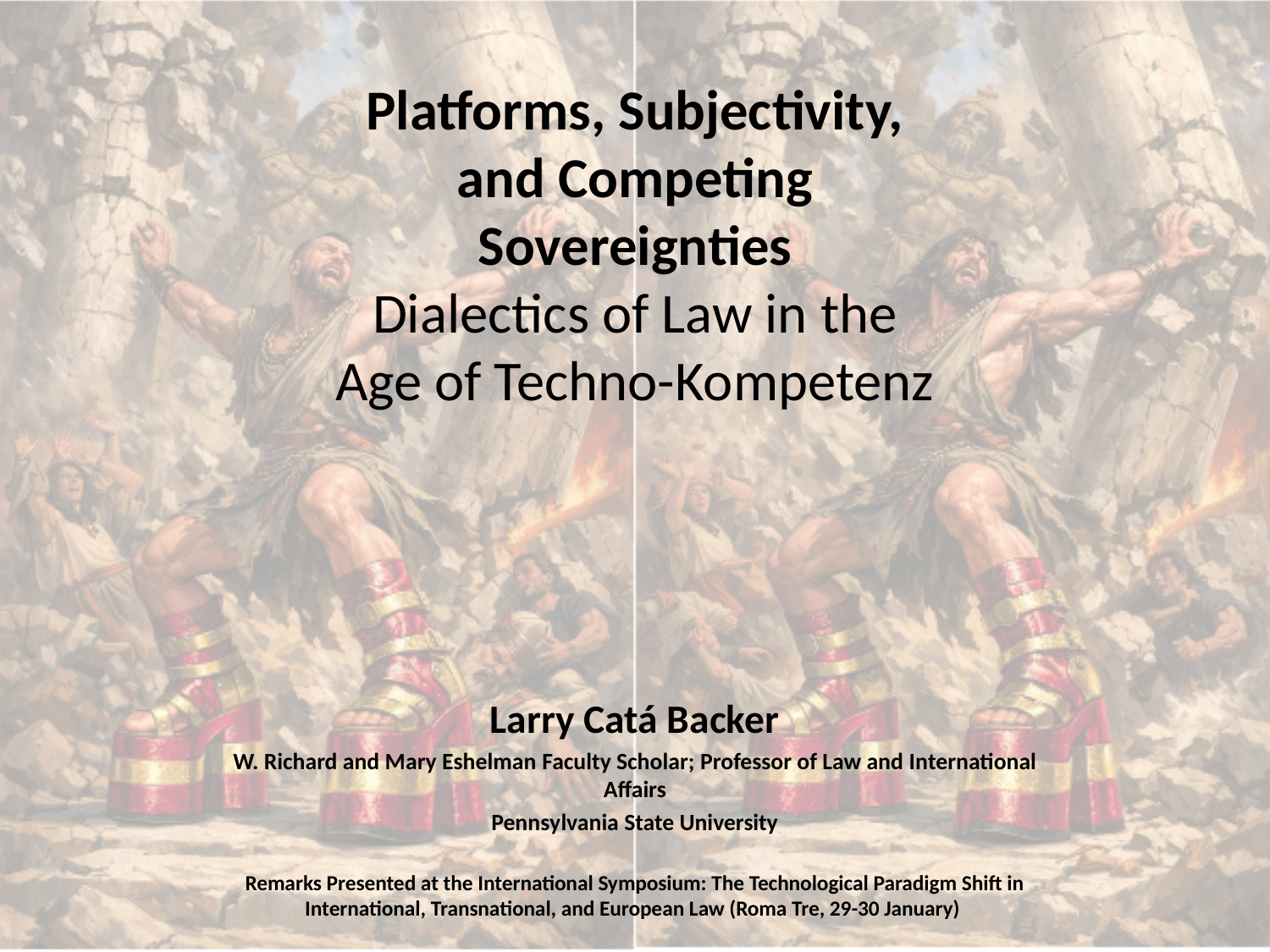

# Platforms, Subjectivity, and Competing Sovereignties Dialectics of Law in the Age of Techno-Kompetenz
Larry Catá Backer
W. Richard and Mary Eshelman Faculty Scholar; Professor of Law and International Affairs
Pennsylvania State University

Remarks Presented at the International Symposium: The Technological Paradigm Shift in International, Transnational, and European Law (Roma Tre, 29-30 January)